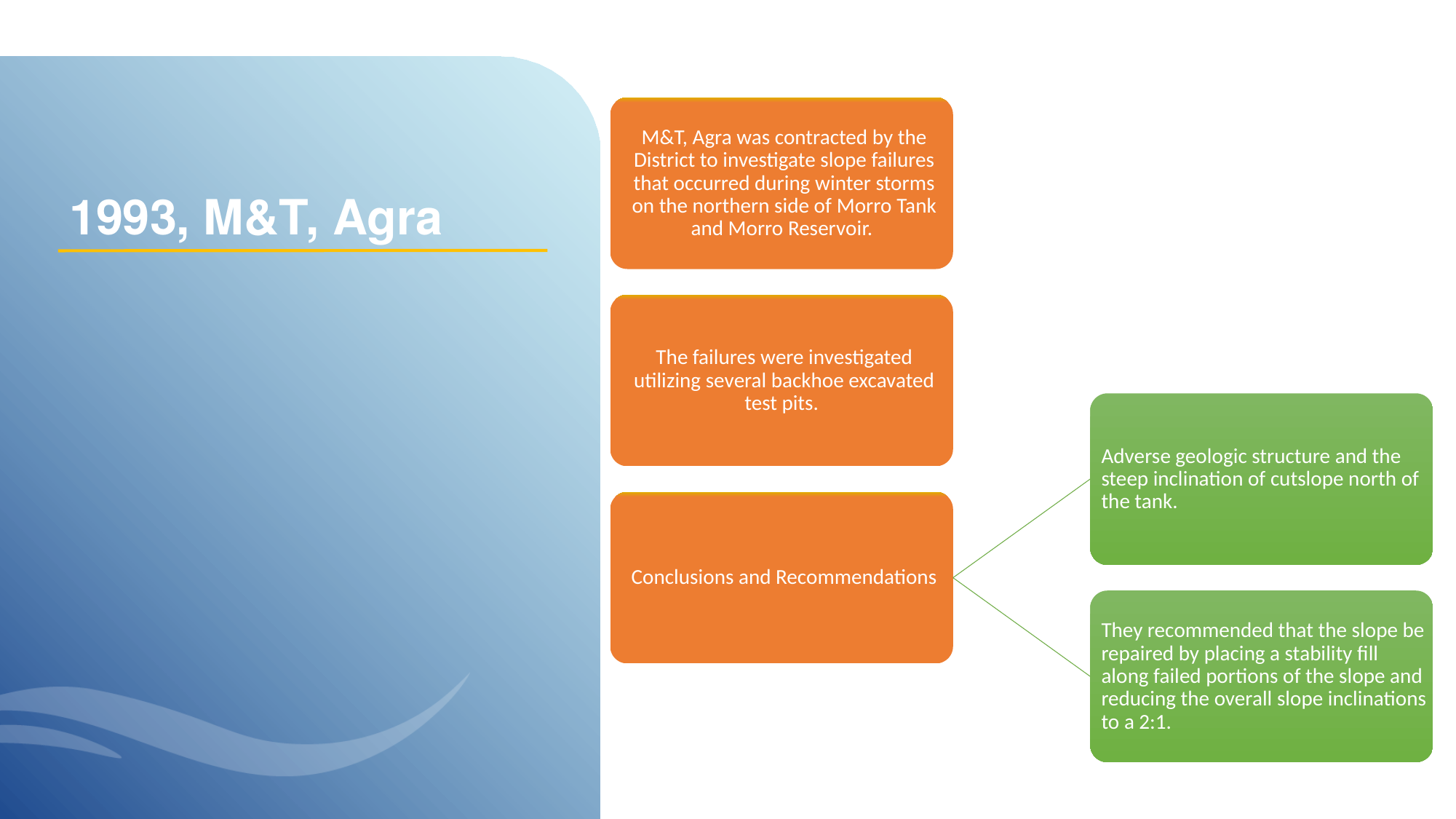

M&T, Agra was contracted by the District to investigate slope failures that occurred during winter storms on the northern side of Morro Tank and Morro Reservoir.
The failures were investigated utilizing several backhoe excavated test pits.
Conclusions and Recommendations

Adverse geologic structure and the steep inclination of cutslope north of the tank.

They recommended that the slope be repaired by placing a stability fill along failed portions of the slope and reducing the overall slope inclinations to a 2:1.
# 1993, M&T, Agra